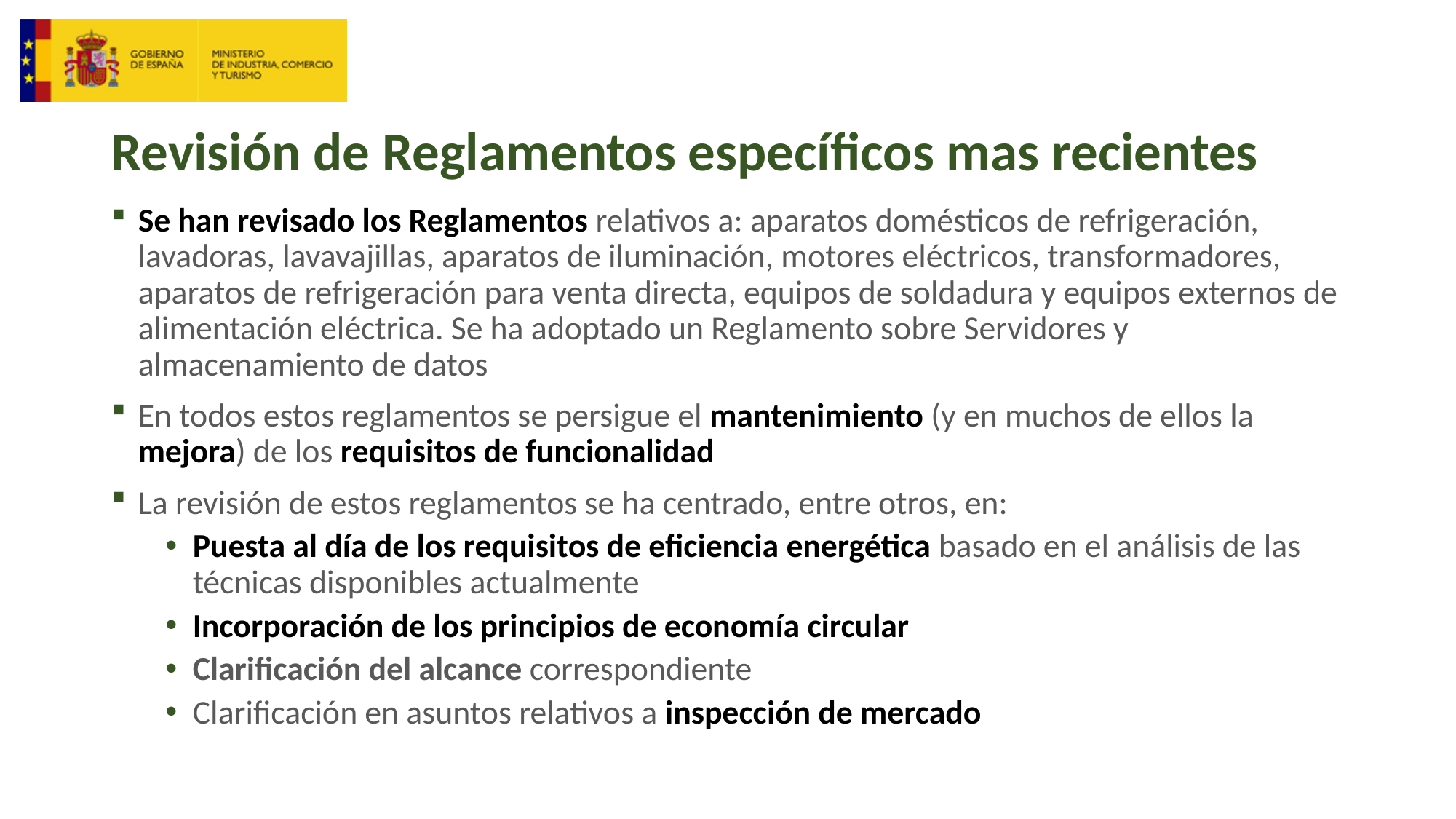

# Revisión de Reglamentos específicos mas recientes
Se han revisado los Reglamentos relativos a: aparatos domésticos de refrigeración, lavadoras, lavavajillas, aparatos de iluminación, motores eléctricos, transformadores, aparatos de refrigeración para venta directa, equipos de soldadura y equipos externos de alimentación eléctrica. Se ha adoptado un Reglamento sobre Servidores y almacenamiento de datos
En todos estos reglamentos se persigue el mantenimiento (y en muchos de ellos la mejora) de los requisitos de funcionalidad
La revisión de estos reglamentos se ha centrado, entre otros, en:
Puesta al día de los requisitos de eficiencia energética basado en el análisis de las técnicas disponibles actualmente
Incorporación de los principios de economía circular
Clarificación del alcance correspondiente
Clarificación en asuntos relativos a inspección de mercado